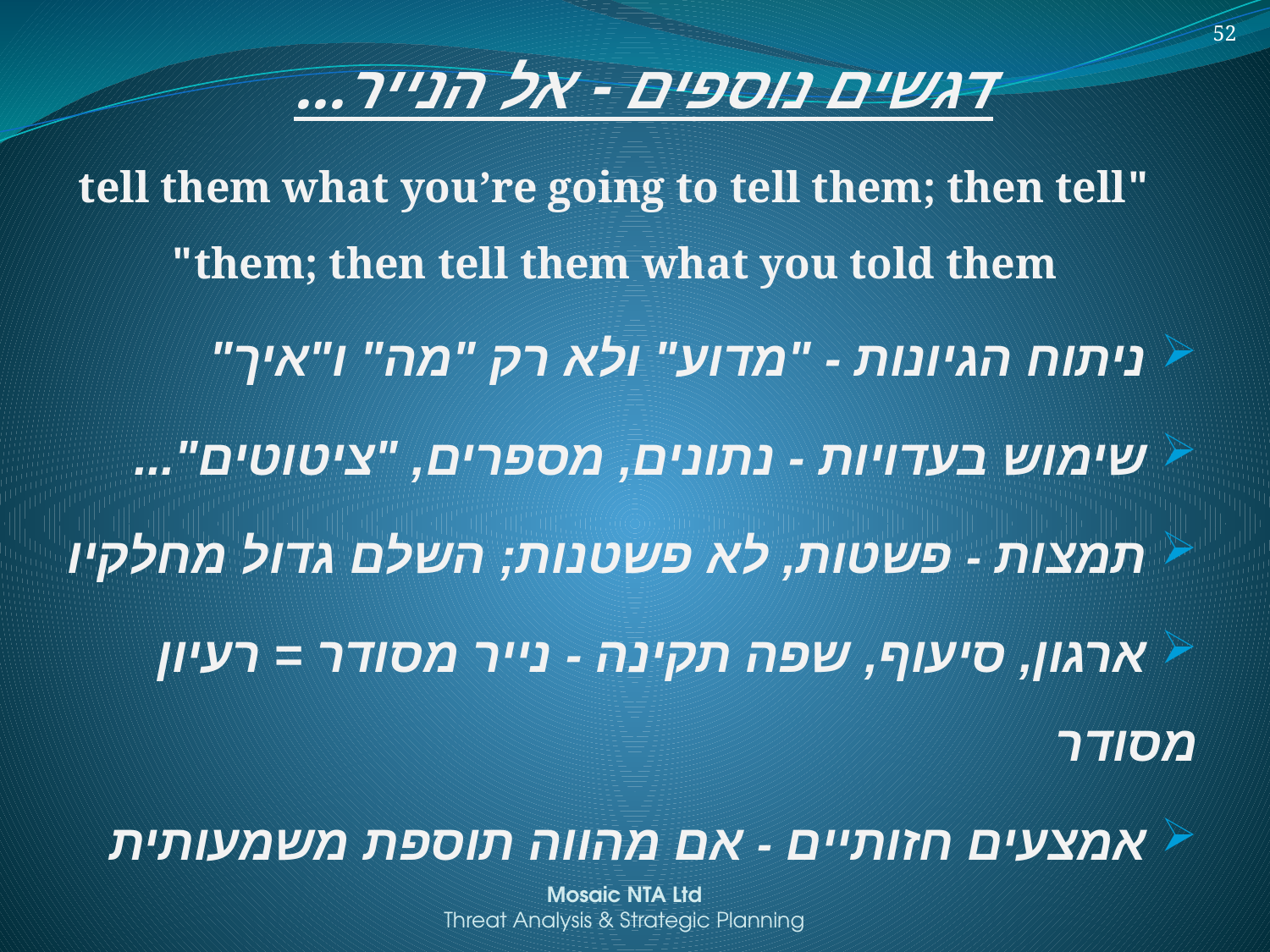

52
דגשים נוספים - אל הנייר...
"tell them what you’re going to tell them; then tell them; then tell them what you told them"
 ניתוח הגיונות - "מדוע" ולא רק "מה" ו"איך"
 שימוש בעדויות - נתונים, מספרים, "ציטוטים"...
 תמצות - פשטות, לא פשטנות; השלם גדול מחלקיו
 ארגון, סיעוף, שפה תקינה - נייר מסודר = רעיון מסודר
 אמצעים חזותיים - אם מהווה תוספת משמעותית

Mosaic NTA Ltd
Threat Analysis & Strategic Planning